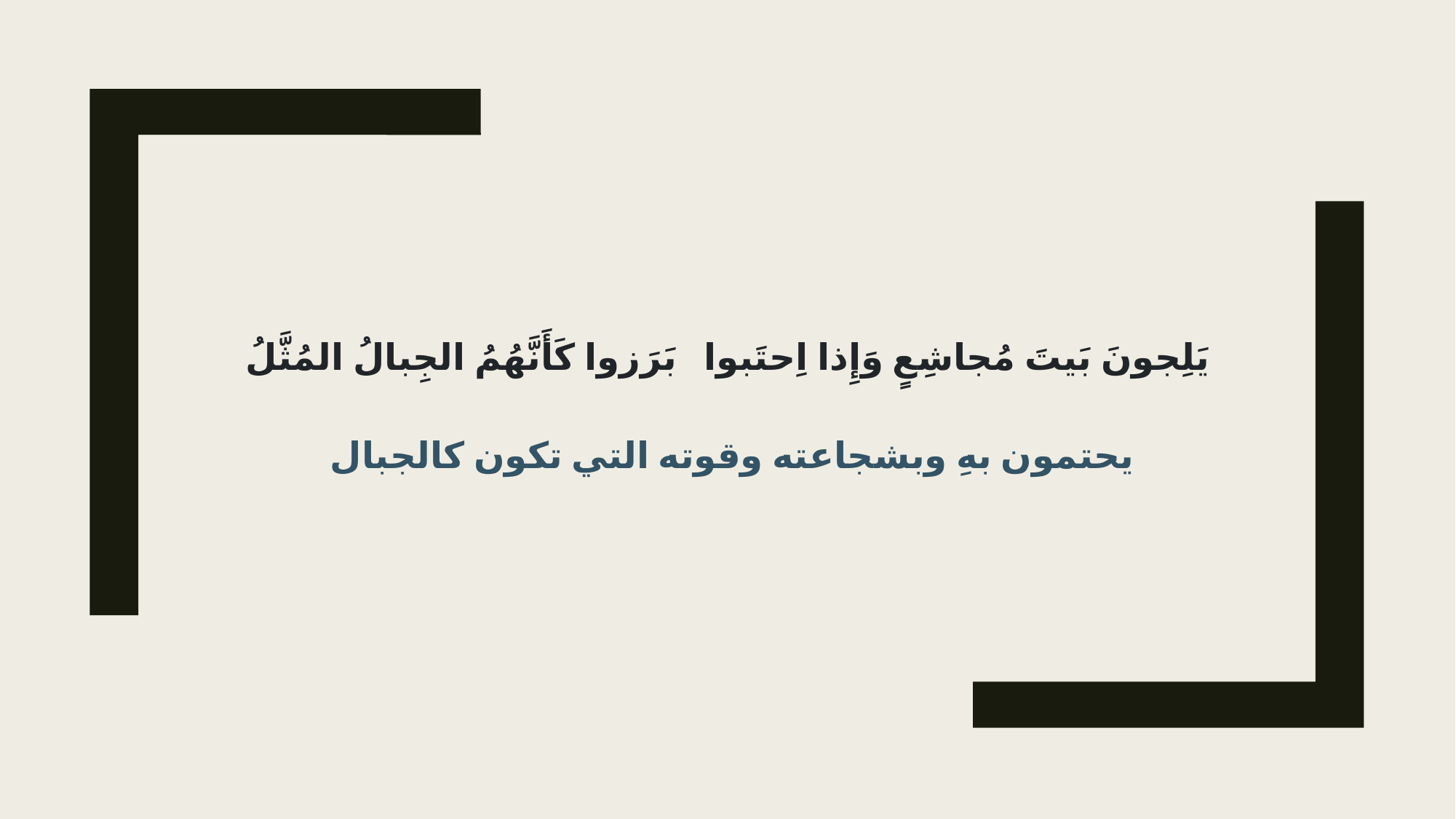

يَلِجونَ بَيتَ مُجاشِعٍ وَإِذا اِحتَبوا   بَرَزوا كَأَنَّهُمُ الجِبالُ المُثَّلُ

يحتمون بهِ وبشجاعته وقوته التي تكون كالجبال